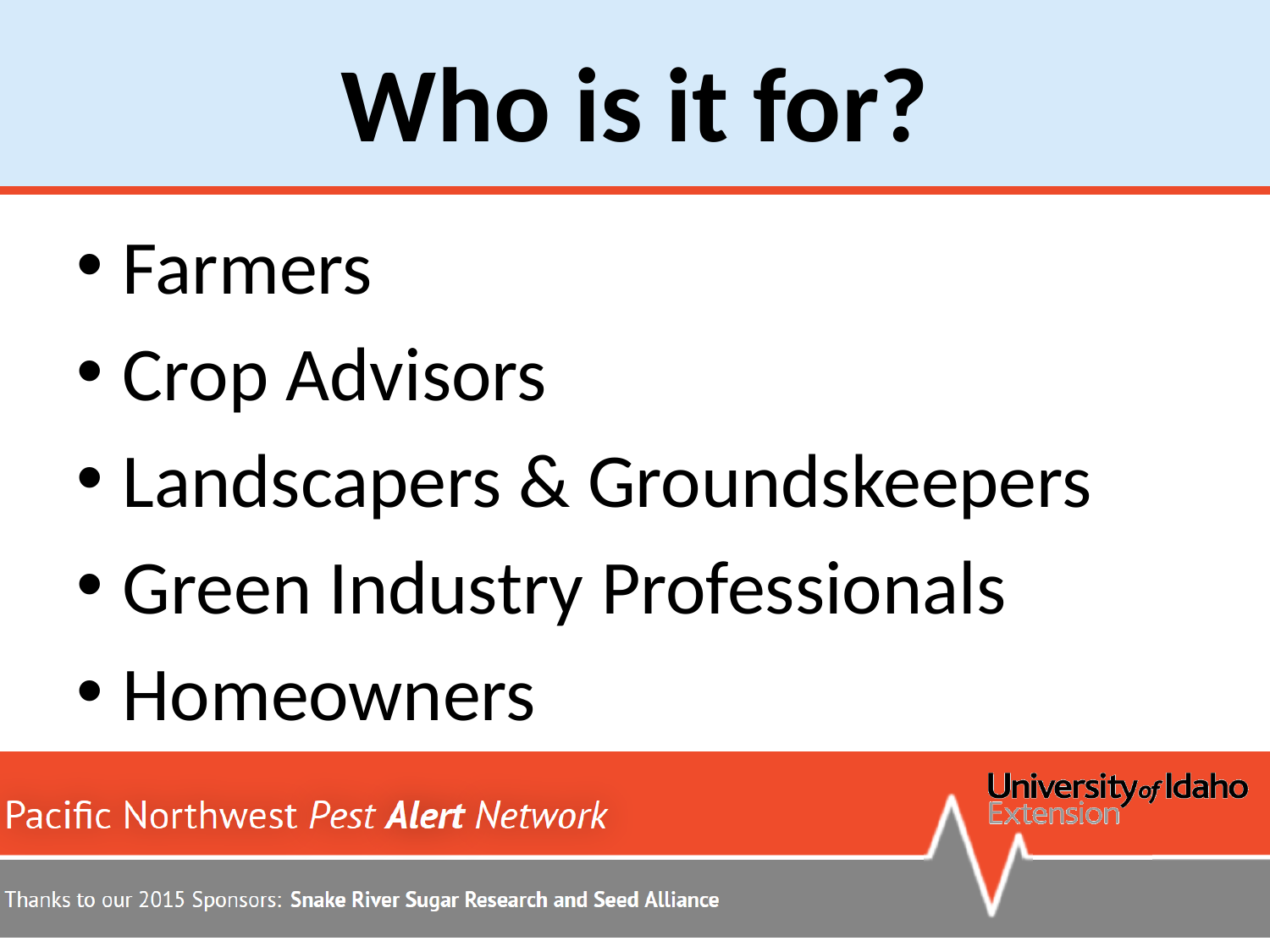

# Who is it for?
Farmers
Crop Advisors
Landscapers & Groundskeepers
Green Industry Professionals
Homeowners